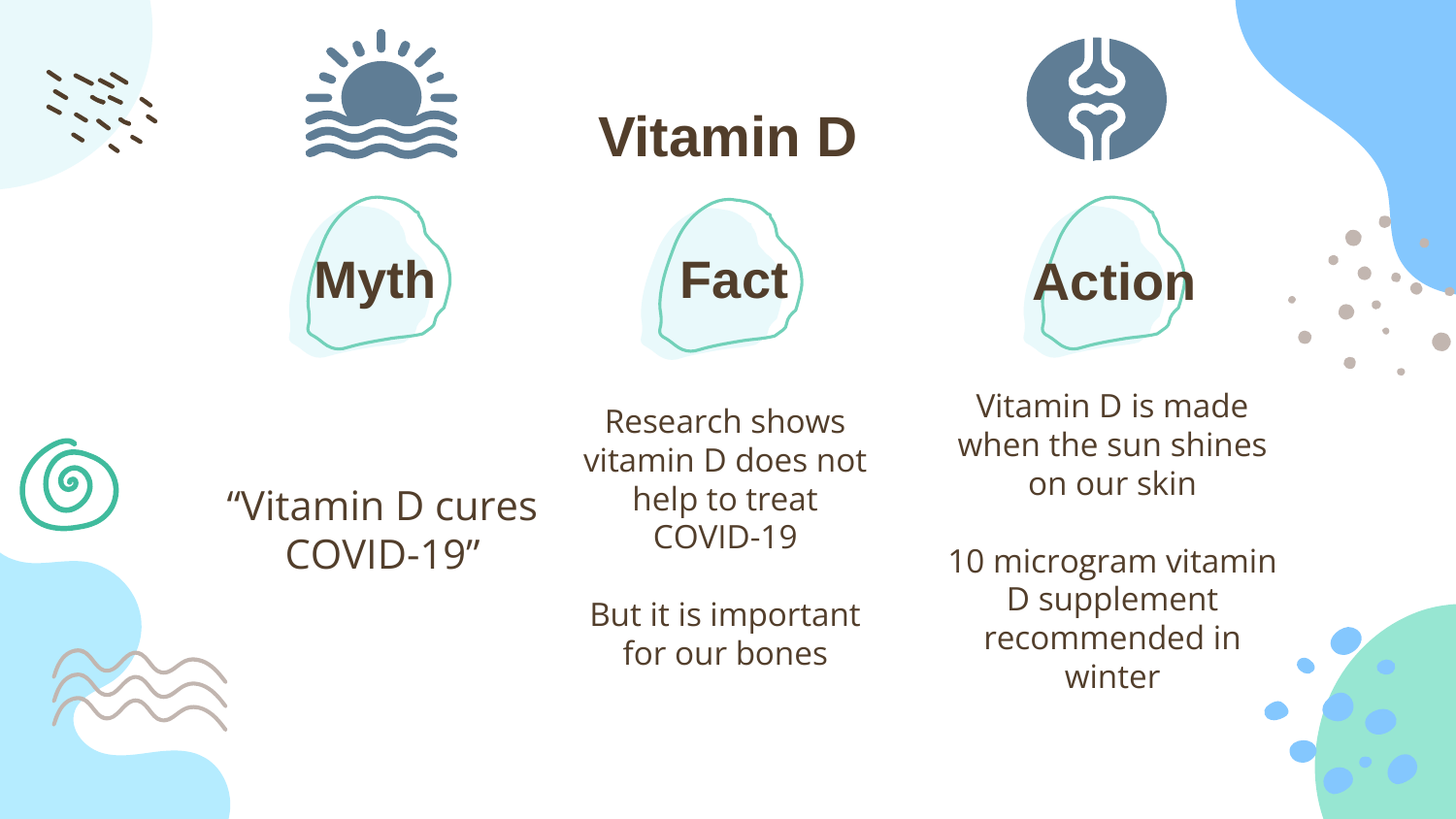

# Vitamin D

Fact
Myth
Action
Vitamin D is made when the sun shines on our skin

10 microgram vitamin D supplement recommended in winter
Research shows vitamin D does not help to treat COVID-19

But it is important for our bones
“Vitamin D cures
COVID-19”